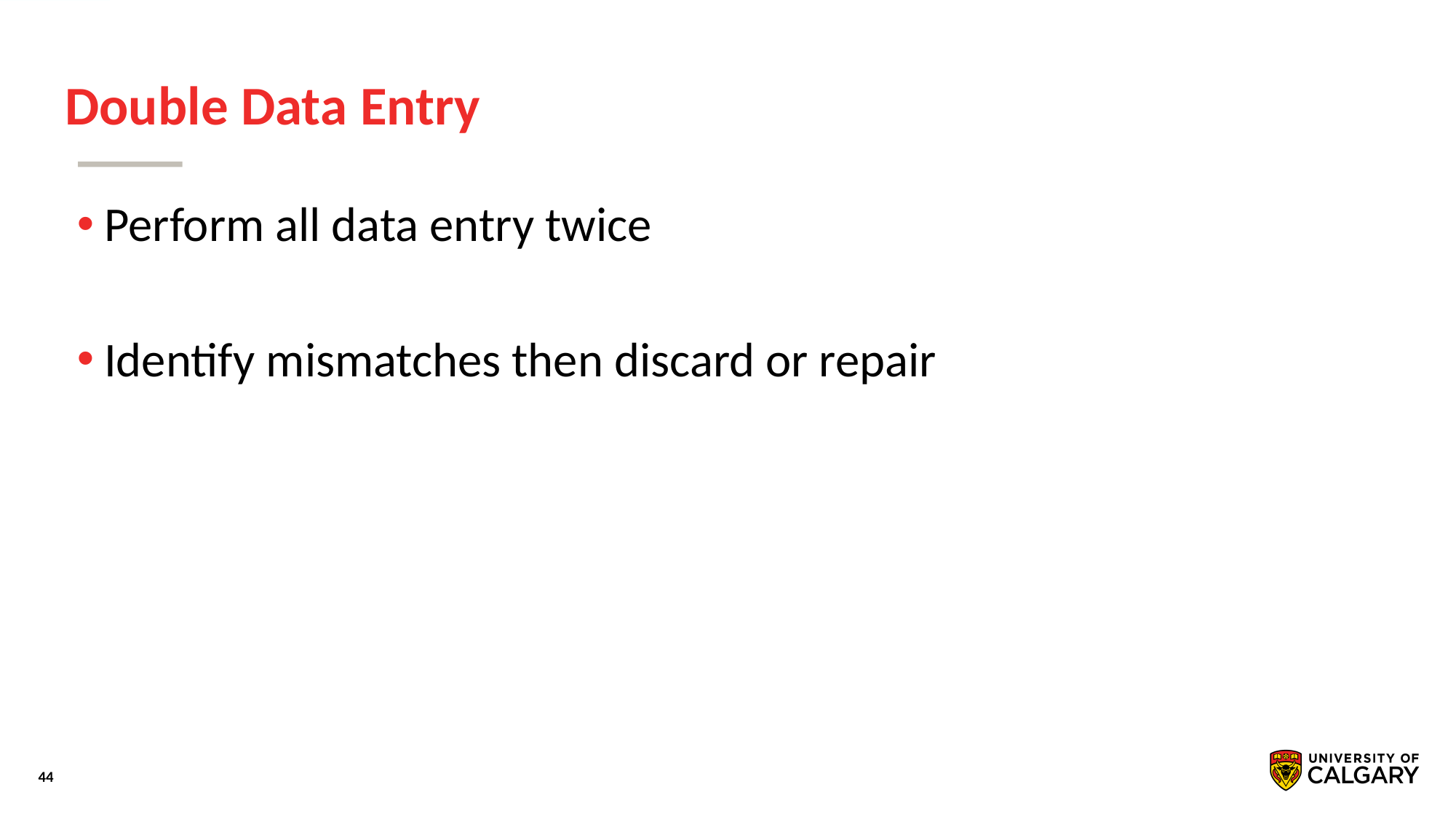

# Double Data Entry
Perform all data entry twice

Identify mismatches then discard or repair